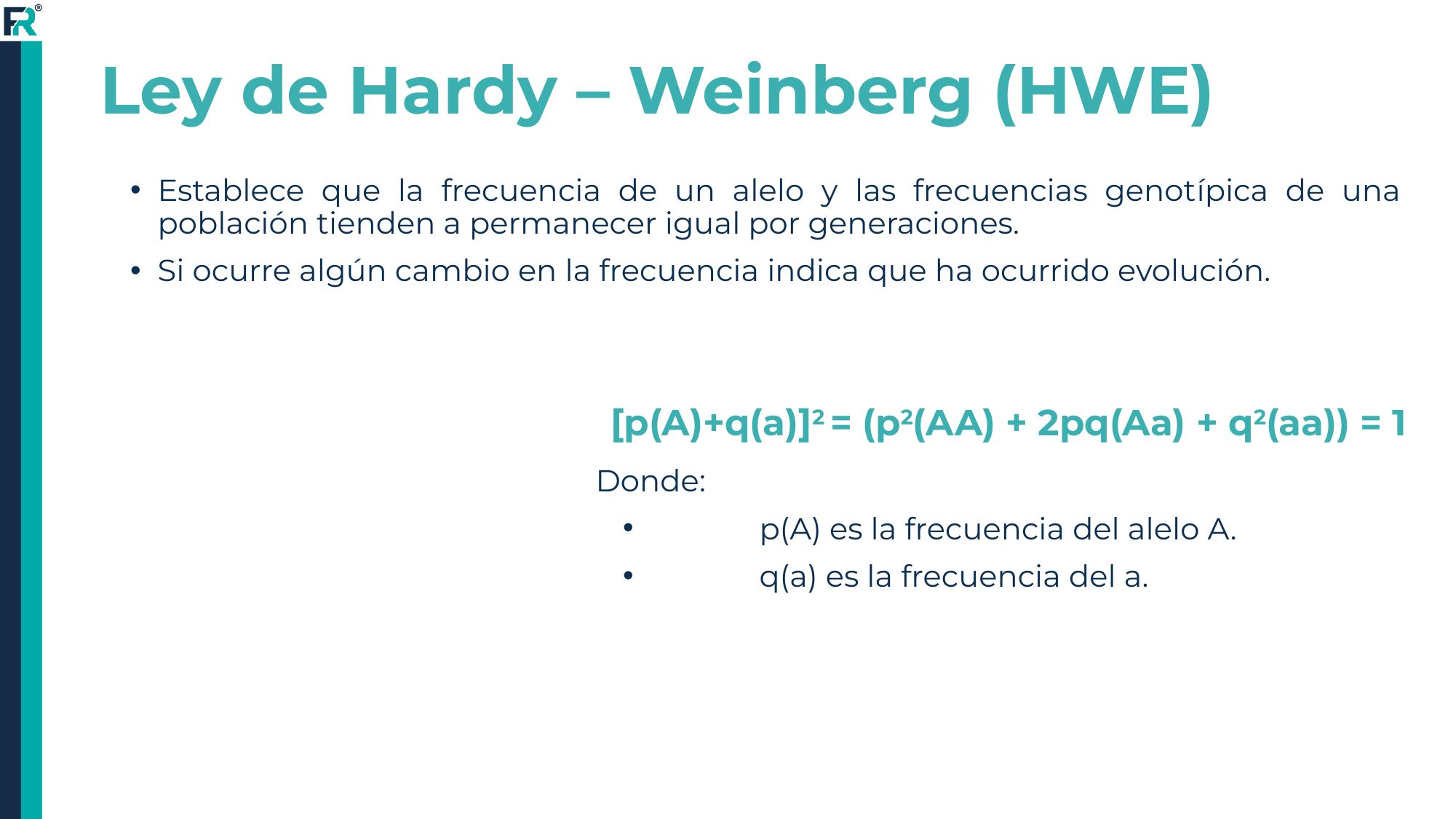

Ley de Hardy – Weinberg (HWE)
Establece que la frecuencia de un alelo y las frecuencias genotípica de una población tienden a permanecer igual por generaciones.
Si ocurre algún cambio en la frecuencia indica que ha ocurrido evolución.
[p(A)+q(a)]2 = (p2(AA) + 2pq(Aa) + q2(aa)) = 1
	Donde:
	p(A) es la frecuencia del alelo A.
	q(a) es la frecuencia del a.